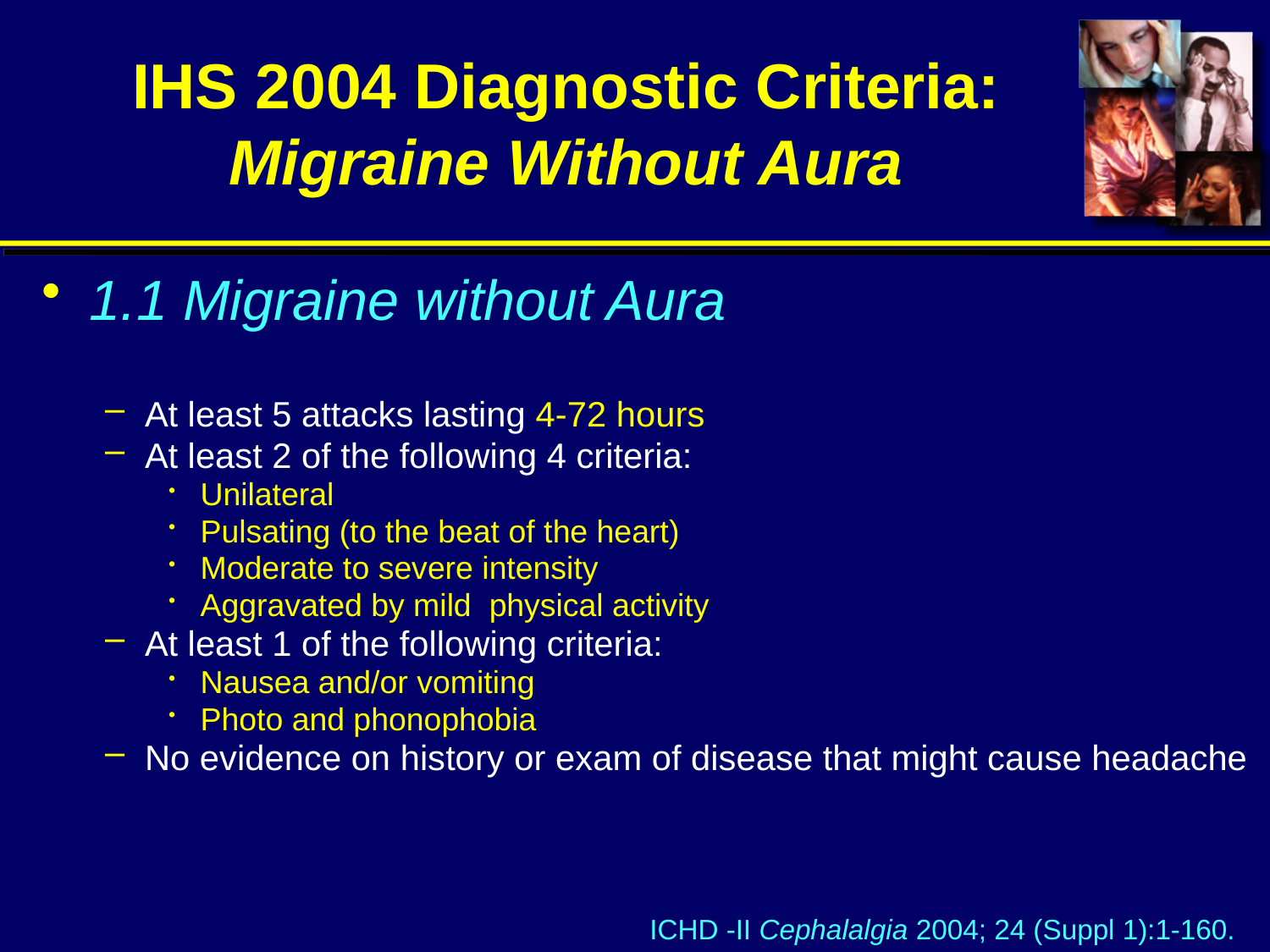

1.1 Migraine without Aura

At least 5 attacks lasting 4-72 hours
At least 2 of the following 4 criteria:
Unilateral
Pulsating (to the beat of the heart)
Moderate to severe intensity
Aggravated by mild  physical activity
At least 1 of the following criteria:
Nausea and/or vomiting
Photo and phonophobia
No evidence on history or exam of disease that might cause headache
# IHS 2004 Diagnostic Criteria: Migraine Without Aura

ICHD -II Cephalalgia 2004; 24 (Suppl 1):1-160.